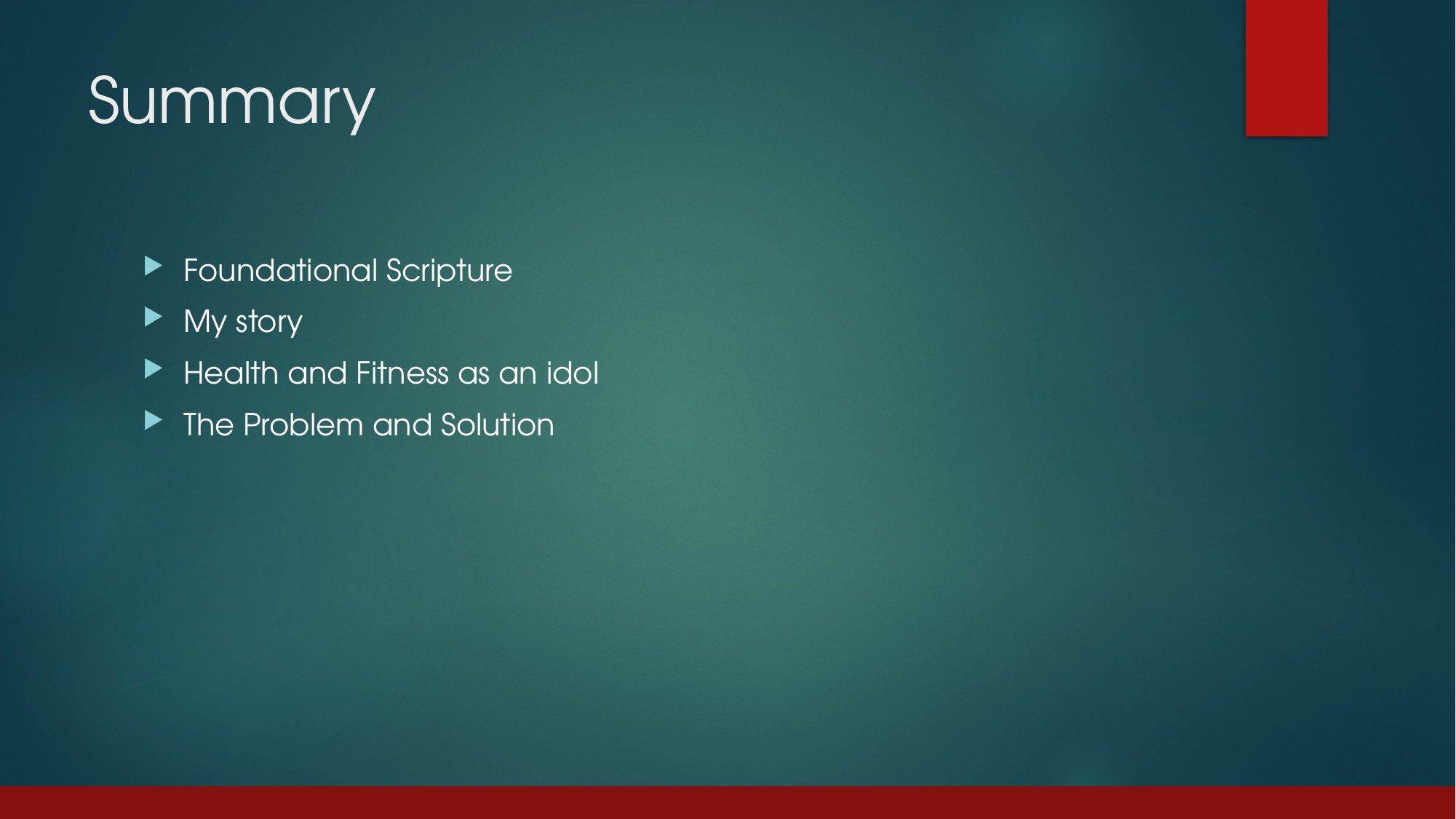

# Summary
Foundational Scripture
My story
Health and Fitness as an idol
The Problem and Solution